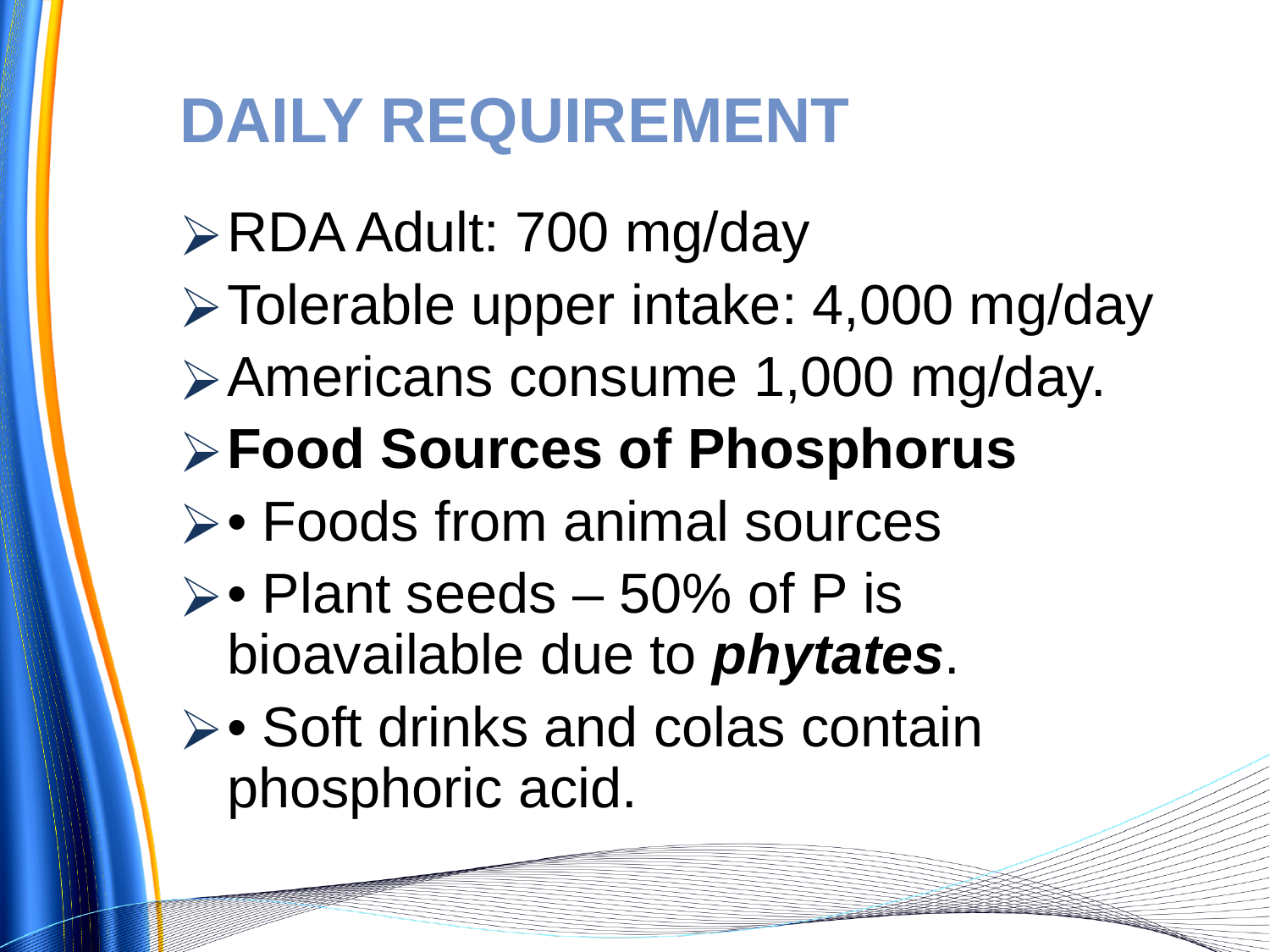

# DAILY REQUIREMENT
RDA Adult: 700 mg/day
Tolerable upper intake: 4,000 mg/day
Americans consume 1,000 mg/day.
Food Sources of Phosphorus
• Foods from animal sources
• Plant seeds – 50% of P is bioavailable due to phytates.
• Soft drinks and colas contain phosphoric acid.